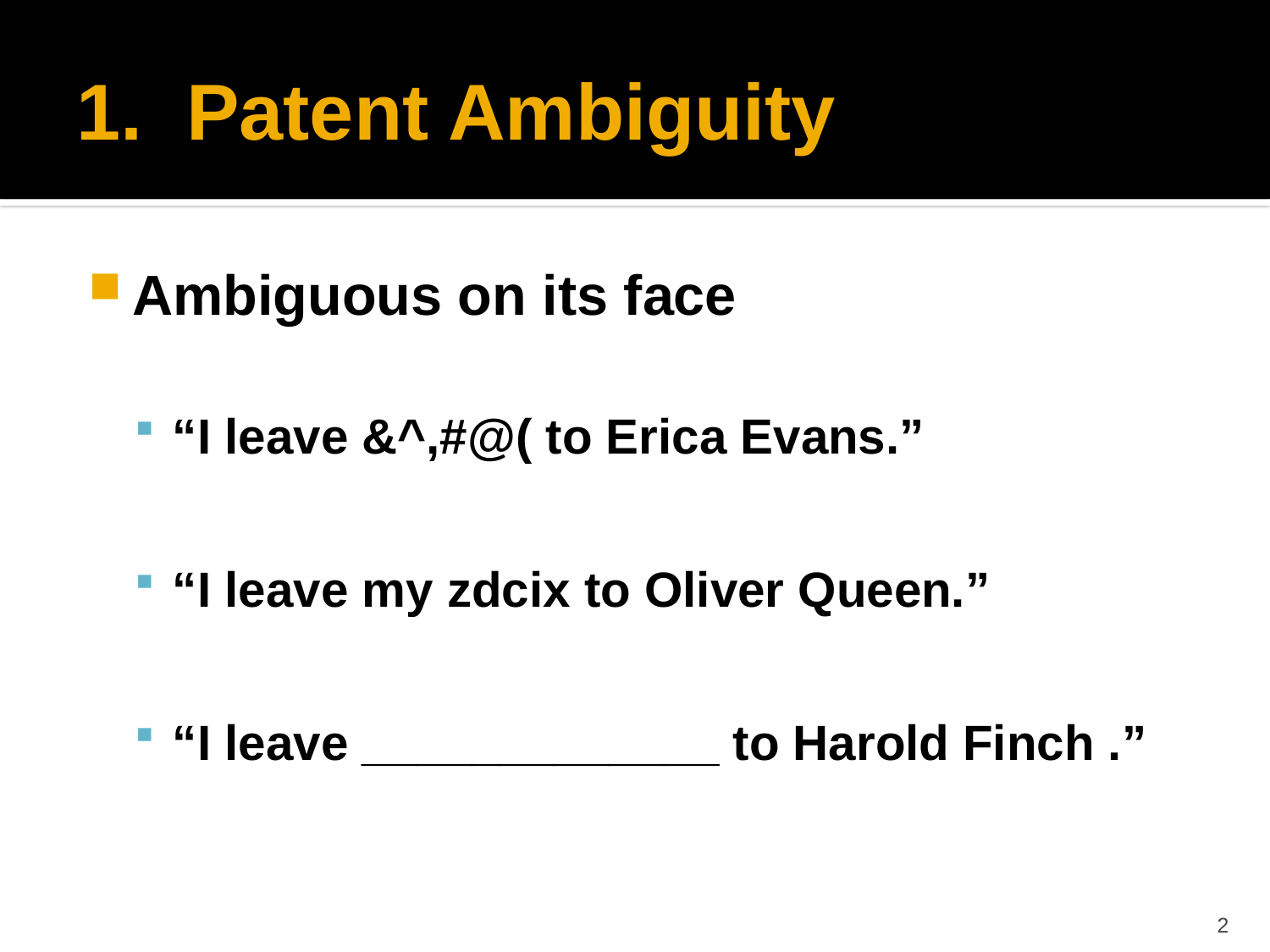

# 1.  Patent Ambiguity
Ambiguous on its face

“I leave &^,#@( to Erica Evans.”

“I leave my zdcix to Oliver Queen.”

“I leave _____________ to Harold Finch .”
2